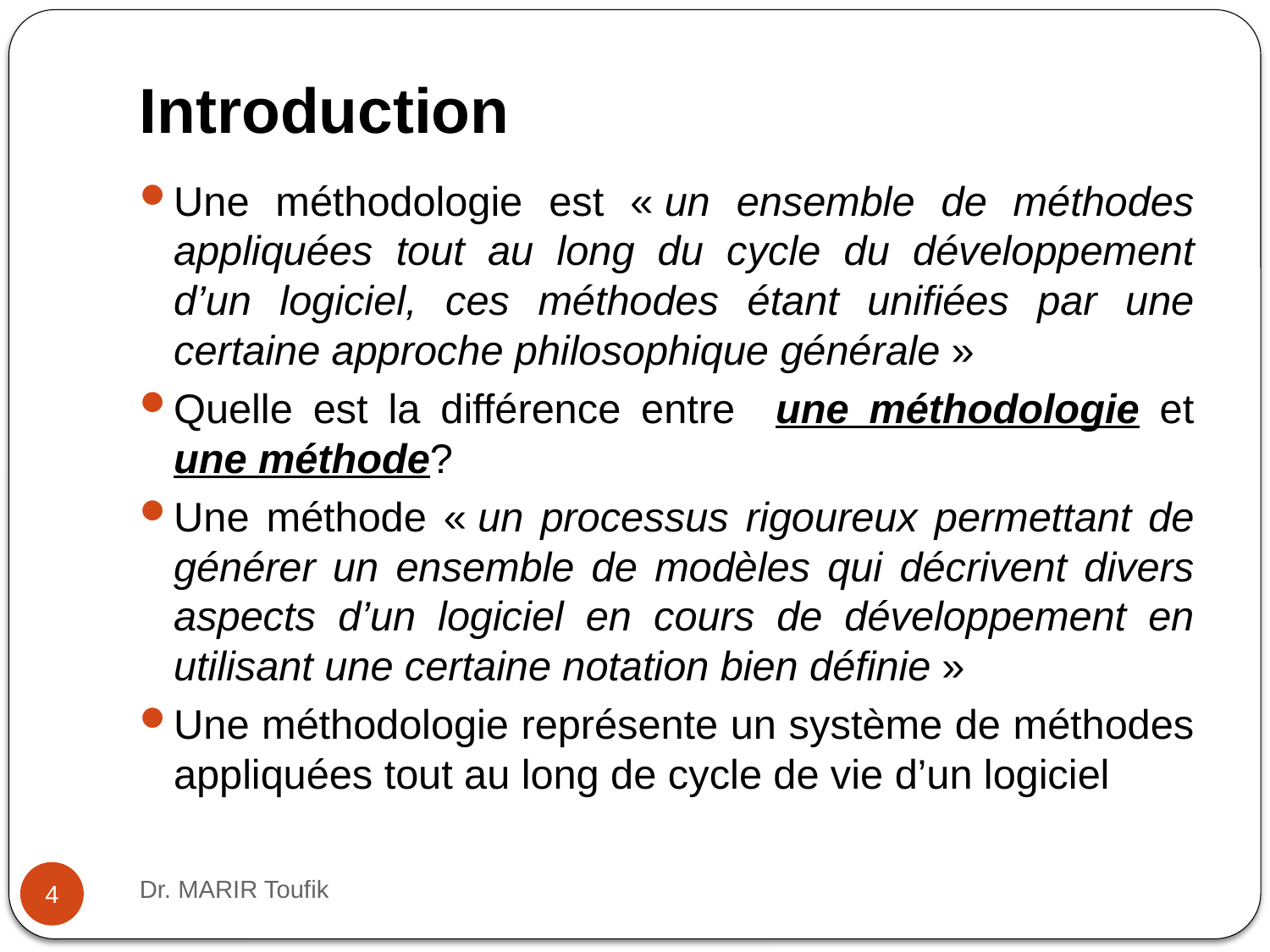

# Introduction
Une méthodologie est « un ensemble de méthodes appliquées tout au long du cycle du développement d’un logiciel, ces méthodes étant unifiées par une certaine approche philosophique générale »
Quelle est la différence entre  une méthodologie et une méthode?
Une méthode « un processus rigoureux permettant de générer un ensemble de modèles qui décrivent divers aspects d’un logiciel en cours de développement en utilisant une certaine notation bien définie »
Une méthodologie représente un système de méthodes appliquées tout au long de cycle de vie d’un logiciel
Dr. MARIR Toufik
4